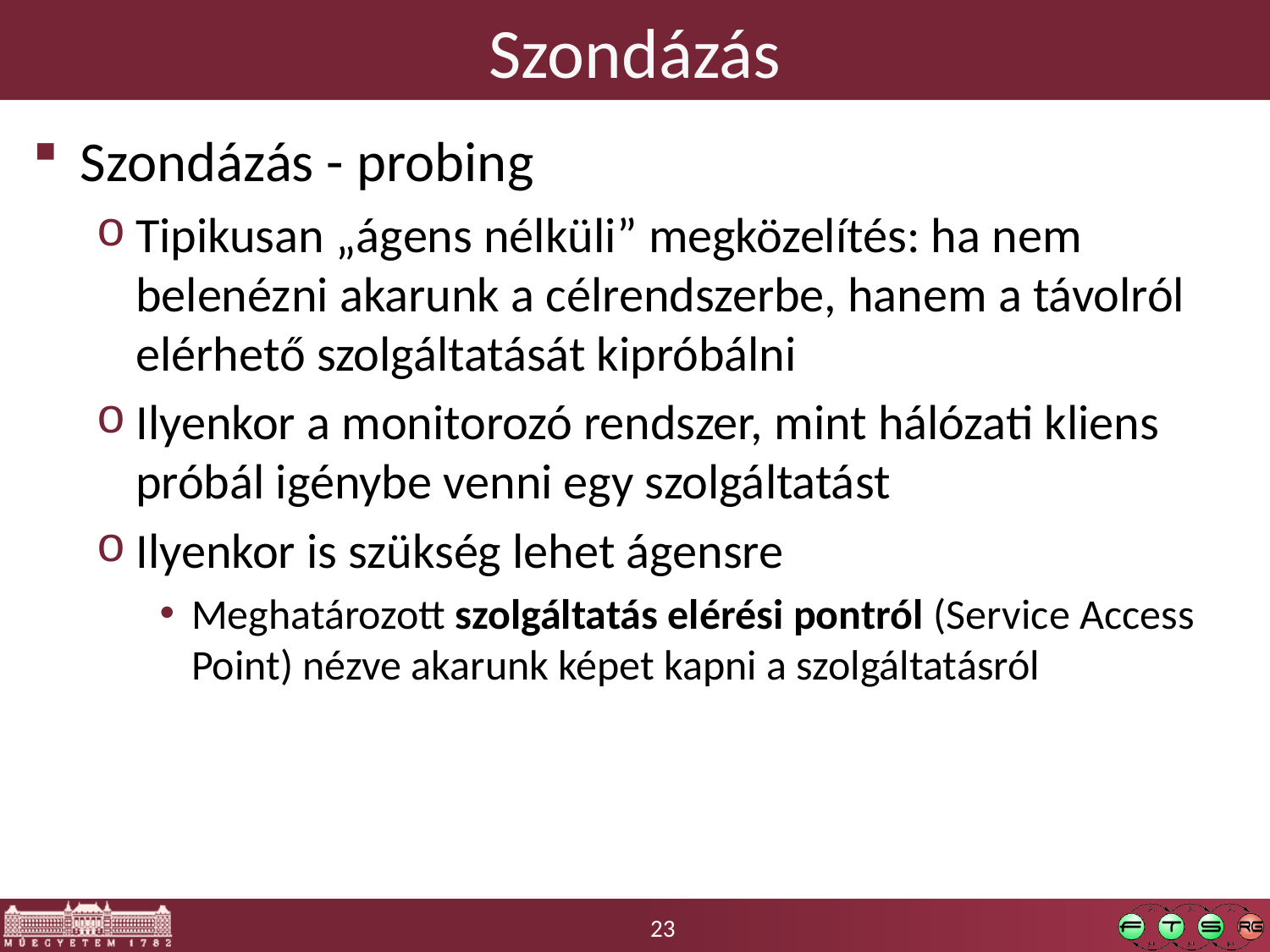

# Szondázás
Szondázás - probing
Tipikusan „ágens nélküli” megközelítés: ha nem belenézni akarunk a célrendszerbe, hanem a távolról elérhető szolgáltatását kipróbálni
Ilyenkor a monitorozó rendszer, mint hálózati kliens próbál igénybe venni egy szolgáltatást
Ilyenkor is szükség lehet ágensre
Meghatározott szolgáltatás elérési pontról (Service Access Point) nézve akarunk képet kapni a szolgáltatásról